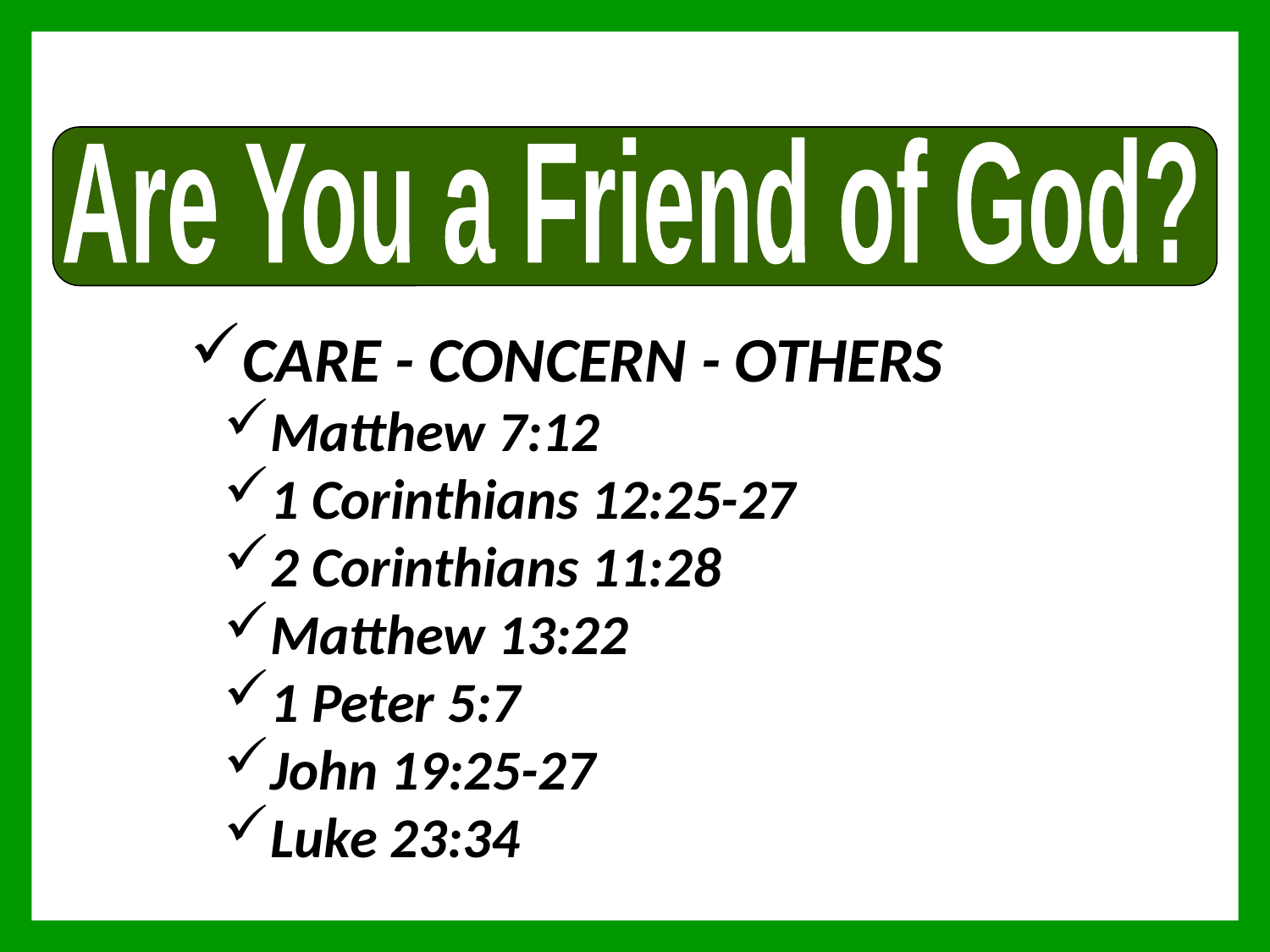

Are You a Friend of God?

CARE - CONCERN - OTHERS
Matthew 7:12
1 Corinthians 12:25-27
2 Corinthians 11:28
Matthew 13:22
1 Peter 5:7
John 19:25-27
Luke 23:34